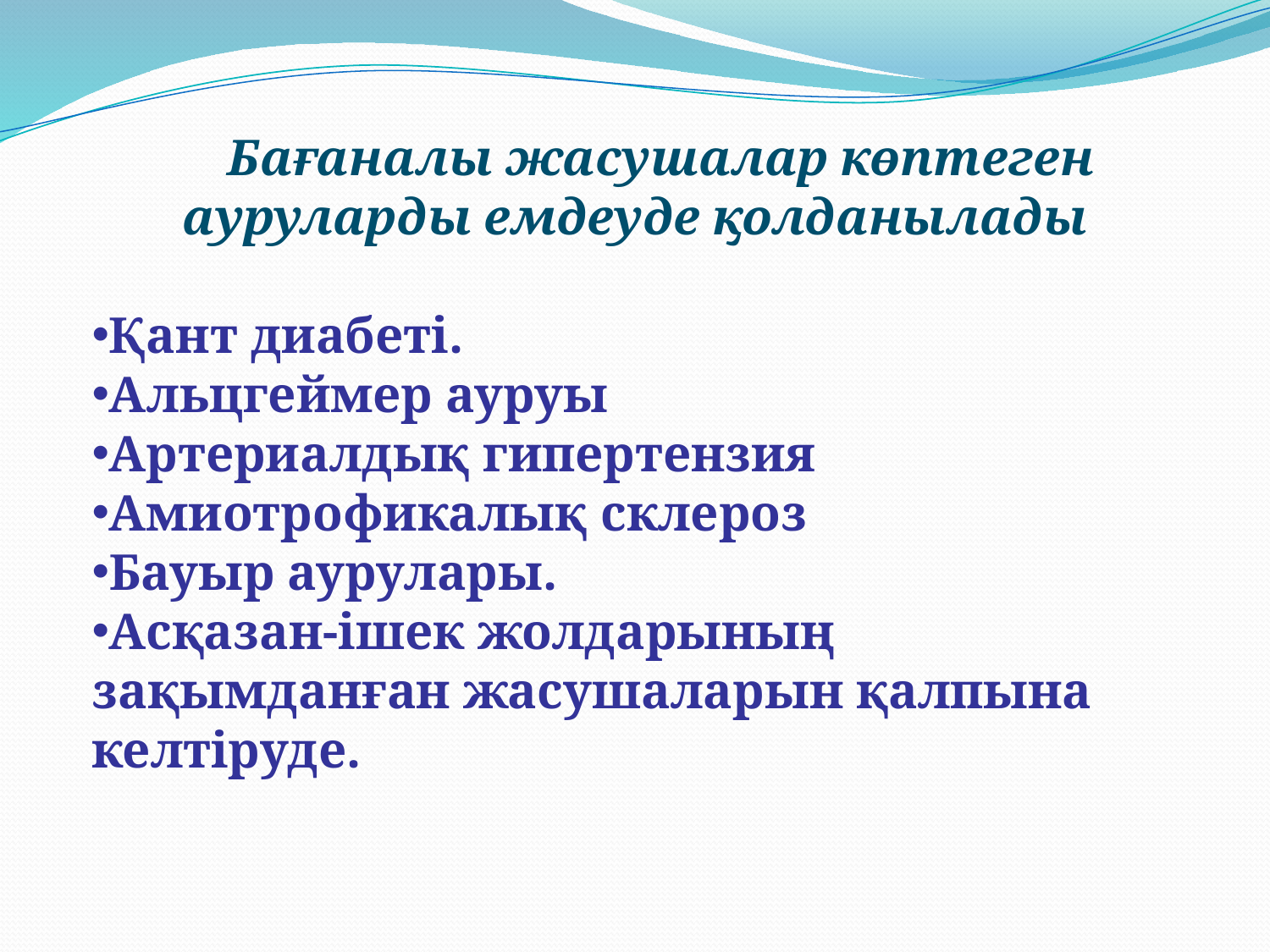

Бағаналы жасушалар көптеген ауруларды емдеуде қолданылады

Қант диабеті.
Альцгеймер ауруы
Артериалдық гипертензия
Амиотрофикалық склероз
Бауыр аурулары.
Асқазан-ішек жолдарының зақымданған жасушаларын қалпына келтіруде.